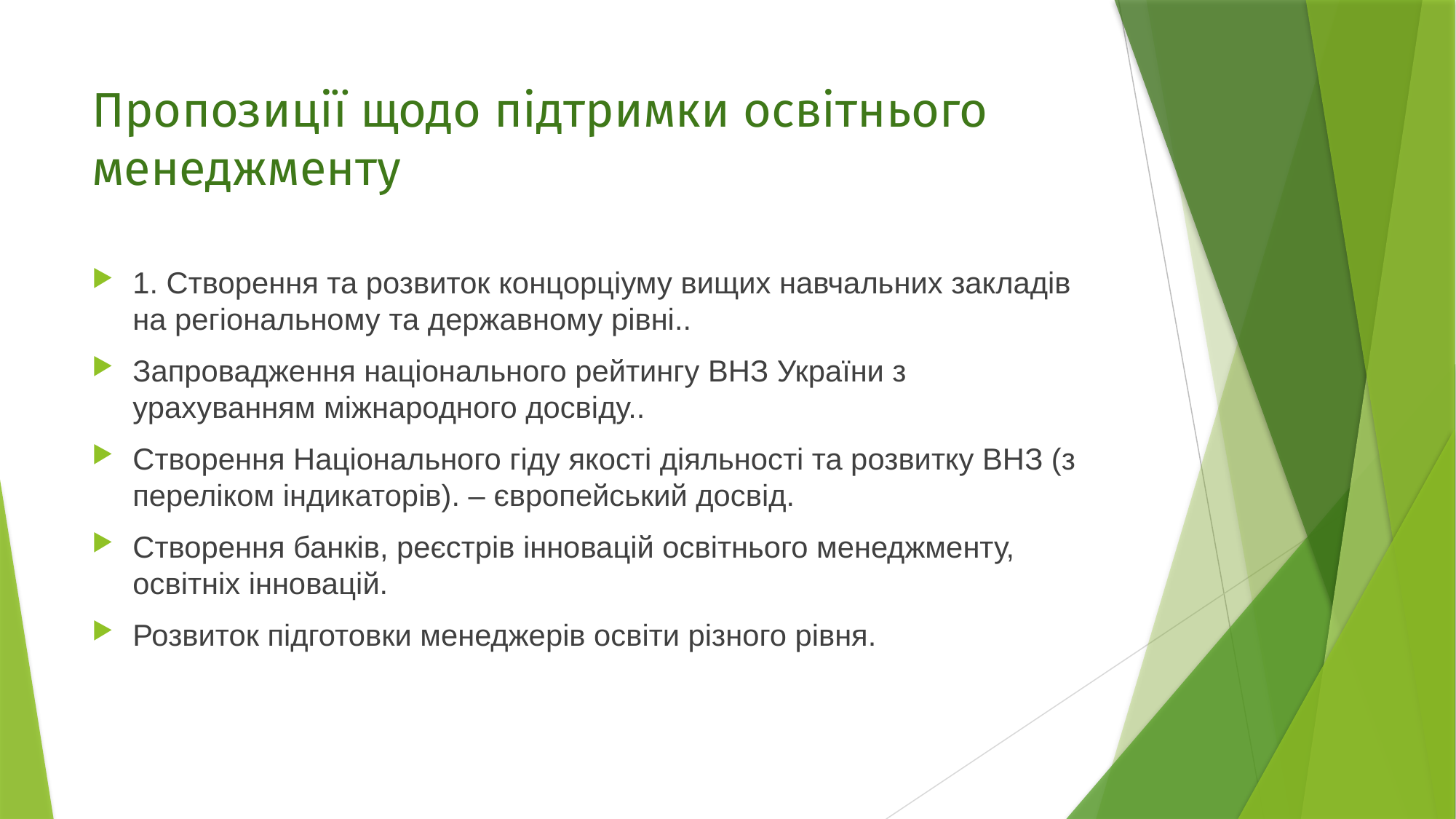

# Пропозиції щодо підтримки освітнього менеджменту
1. Створення та розвиток концорціуму вищих навчальних закладів на регіональному та державному рівні..
Запровадження національного рейтингу ВНЗ України з урахуванням міжнародного досвіду..
Створення Національного гіду якості діяльності та розвитку ВНЗ (з переліком індикаторів). – європейський досвід.
Створення банків, реєстрів інновацій освітнього менеджменту, освітніх інновацій.
Розвиток підготовки менеджерів освіти різного рівня.